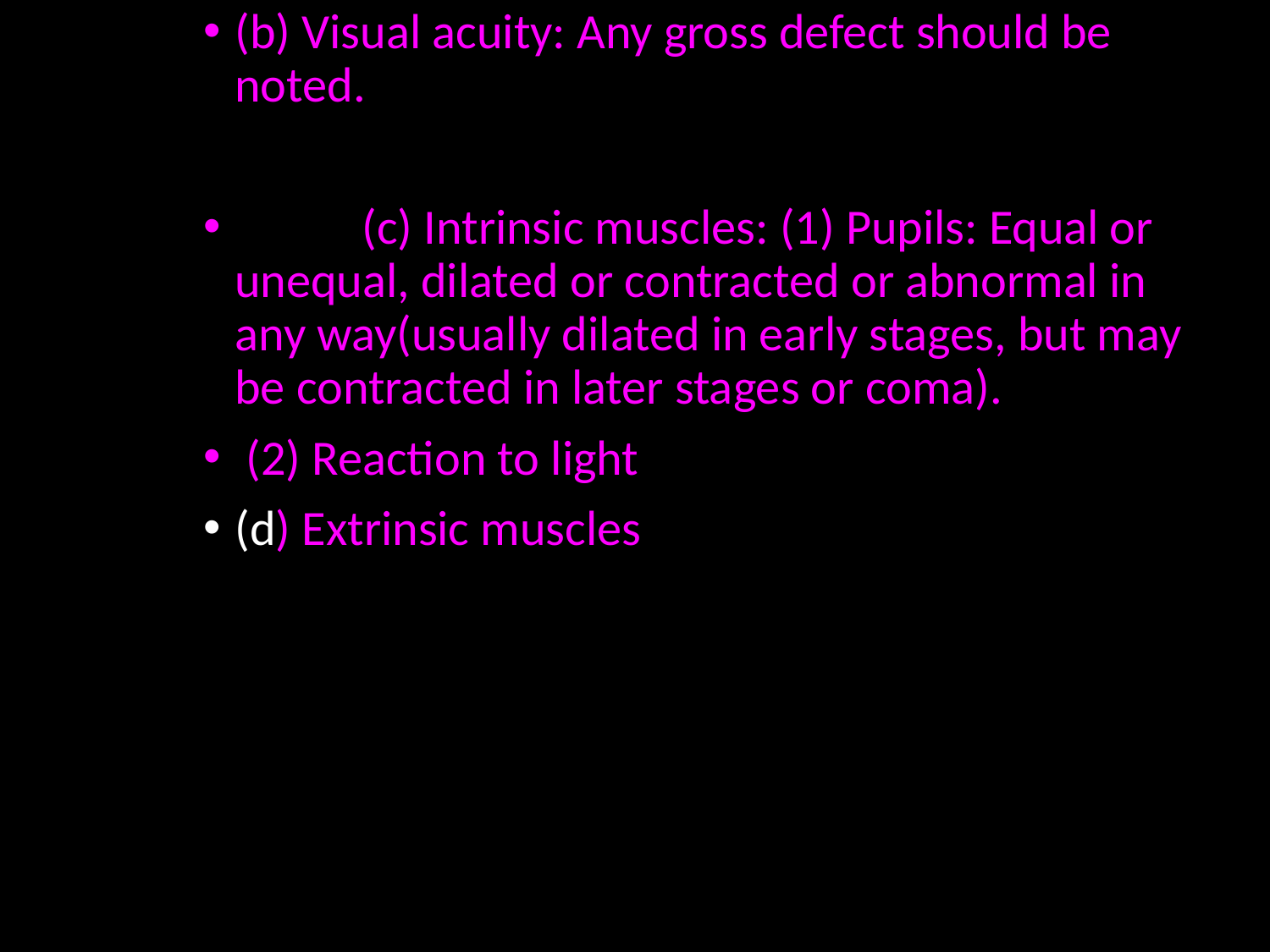

(b) Visual acuity: Any gross defect should be noted.

	(c) Intrinsic muscles: (1) Pupils: Equal or unequal, dilated or contracted or abnormal in any way(usually dilated in early stages, but may be contracted in later stages or coma).
 (2) Reaction to light
(d) Extrinsic muscles